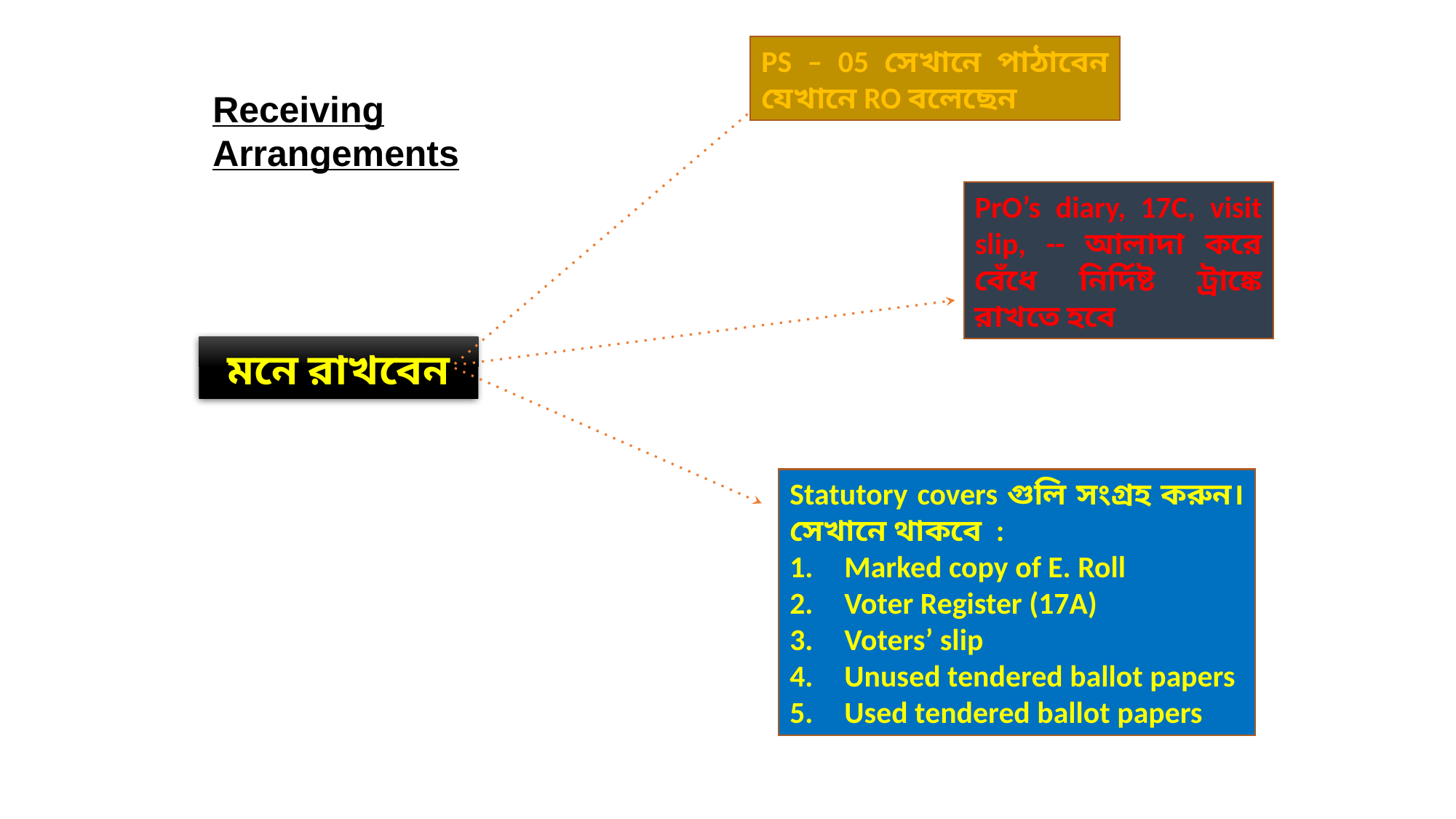

PS – 05 সেখানে পাঠাবেন যেখানে RO বলেছেন
Receiving Arrangements
PrO’s diary, 17C, visit slip, -- আলাদা করে বেঁধে নির্দিষ্ট ট্রাঙ্কে রাখতে হবে
মনে রাখবেন
Statutory covers গুলি সংগ্রহ করুন। সেখানে থাকবে  :
Marked copy of E. Roll
Voter Register (17A)
Voters’ slip
Unused tendered ballot papers
Used tendered ballot papers